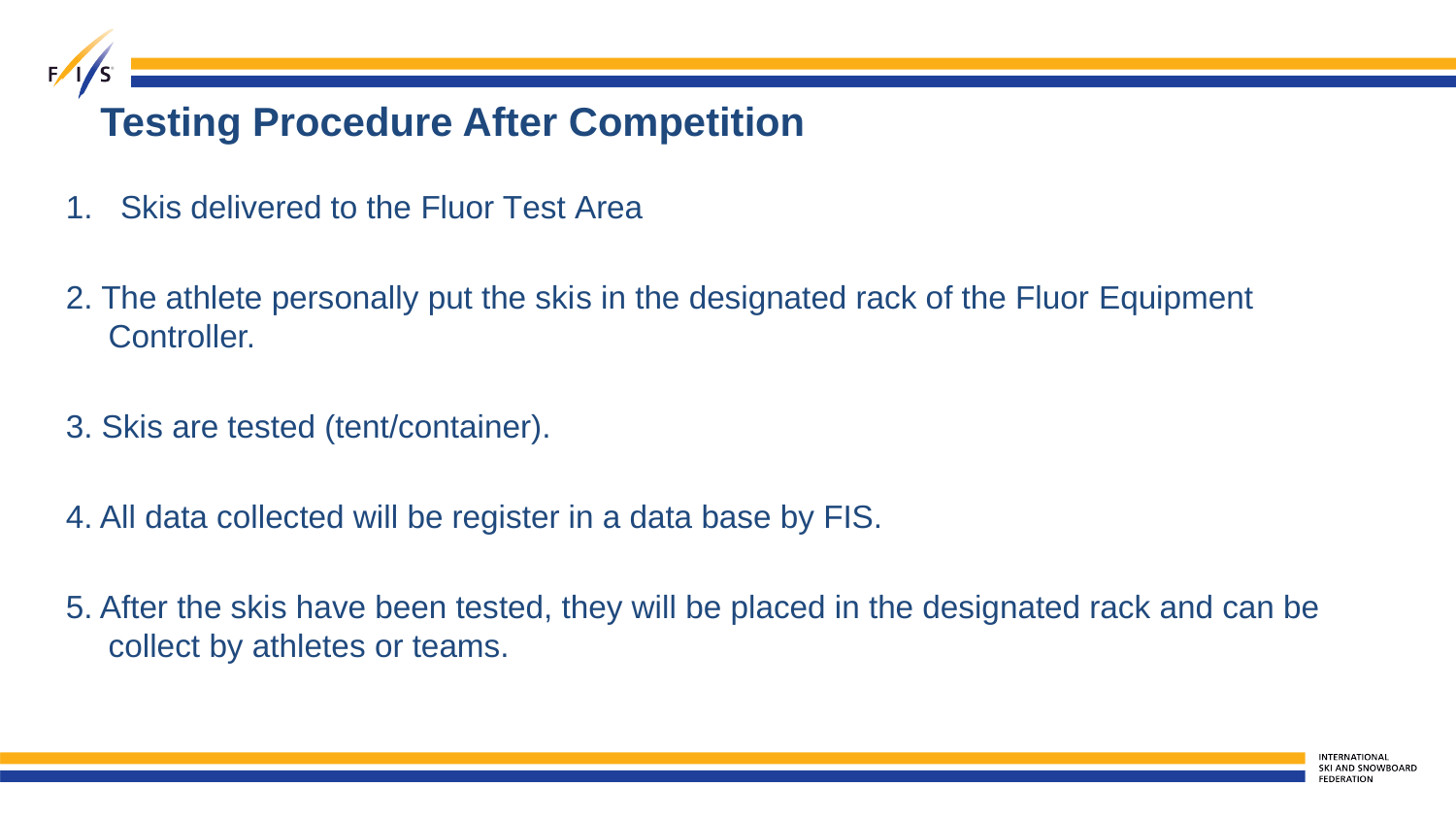

# Testing Procedure After Competition
Skis delivered to the Fluor Test Area

2. The athlete personally put the skis in the designated rack of the Fluor Equipment Controller.

3. Skis are tested (tent/container).

4. All data collected will be register in a data base by FIS.

5. After the skis have been tested, they will be placed in the designated rack and can be collect by athletes or teams.